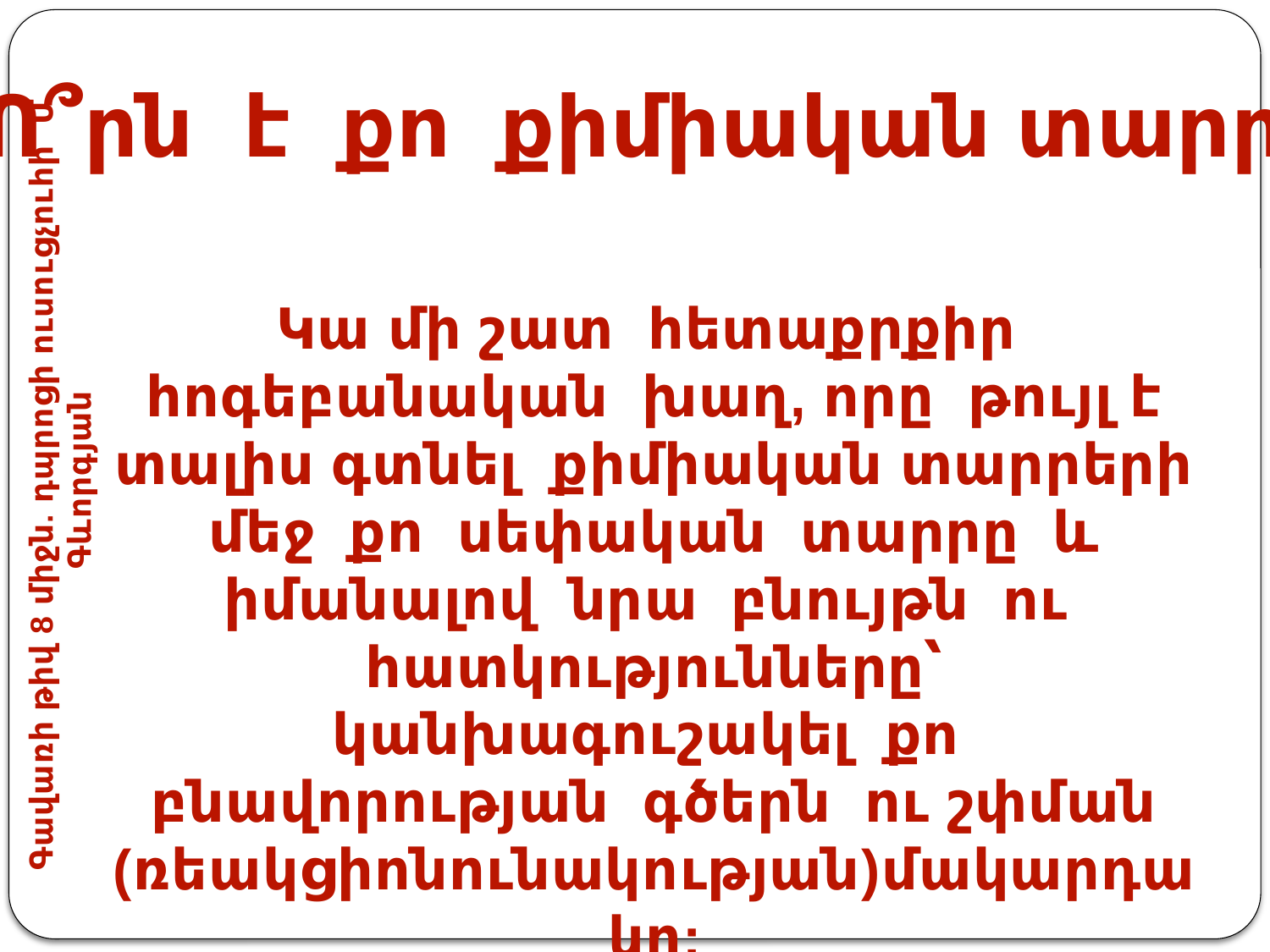

Ո՞րն  է  քո  քիմիական տարրը
Կա մի շատ  հետաքրքիր  հոգեբանական  խաղ, որը  թույլ է տալիս գտնել  քիմիական տարրերի մեջ  քո  սեփական  տարրը  և իմանալով  նրա  բնույթն  ու  հատկությունները՝ կանխագուշակել  քո  բնավորության  գծերն  ու շփման (ռեակցիոնունակության)մակարդակը:
Գավառի թիվ 8 միջն. դպրոցի ուսուցչուհի՝ Մ. Գևորգյան